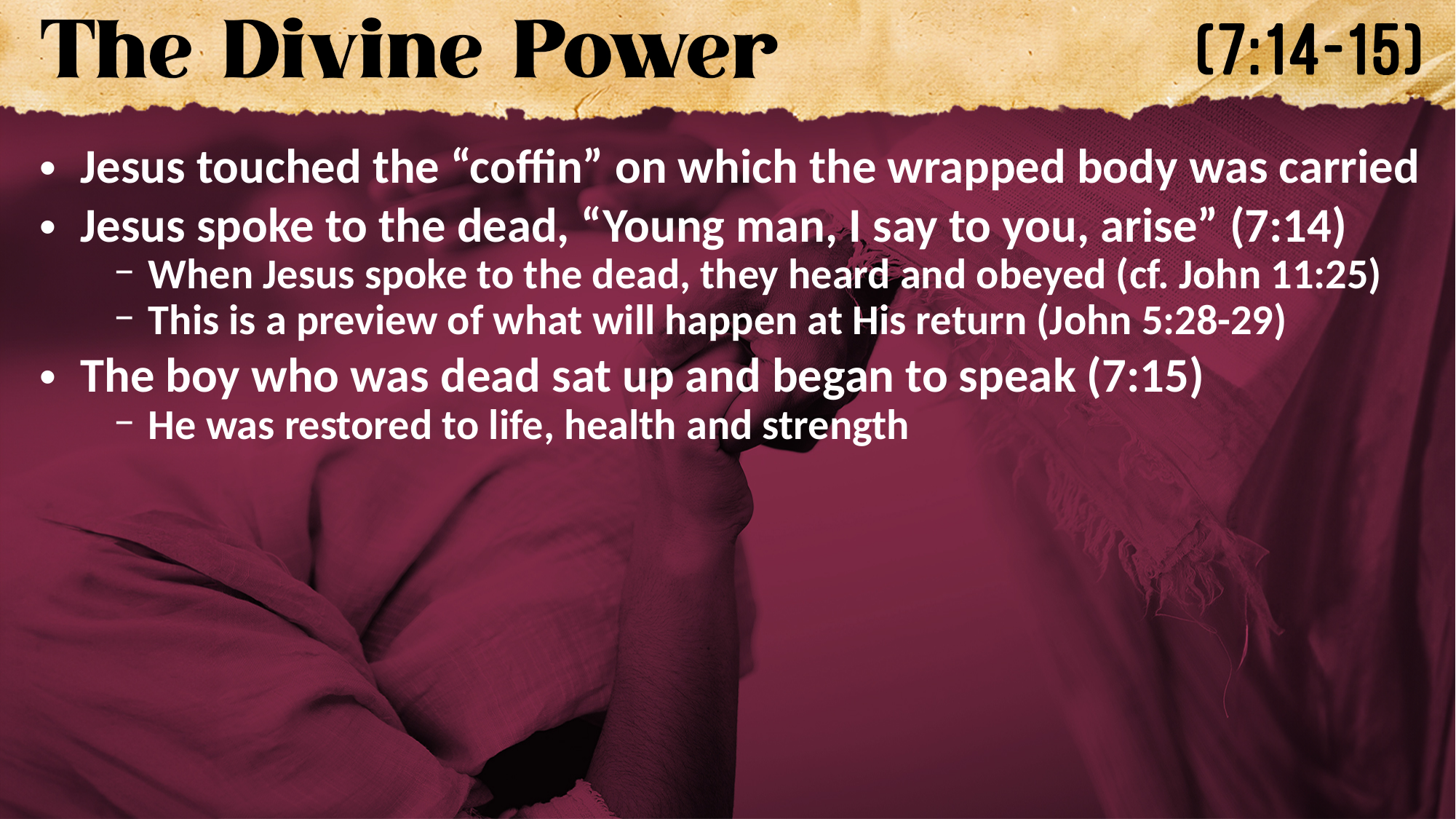

Jesus touched the “coffin” on which the wrapped body was carried
Jesus spoke to the dead, “Young man, I say to you, arise” (7:14)
When Jesus spoke to the dead, they heard and obeyed (cf. John 11:25)
This is a preview of what will happen at His return (John 5:28-29)
The boy who was dead sat up and began to speak (7:15)
He was restored to life, health and strength